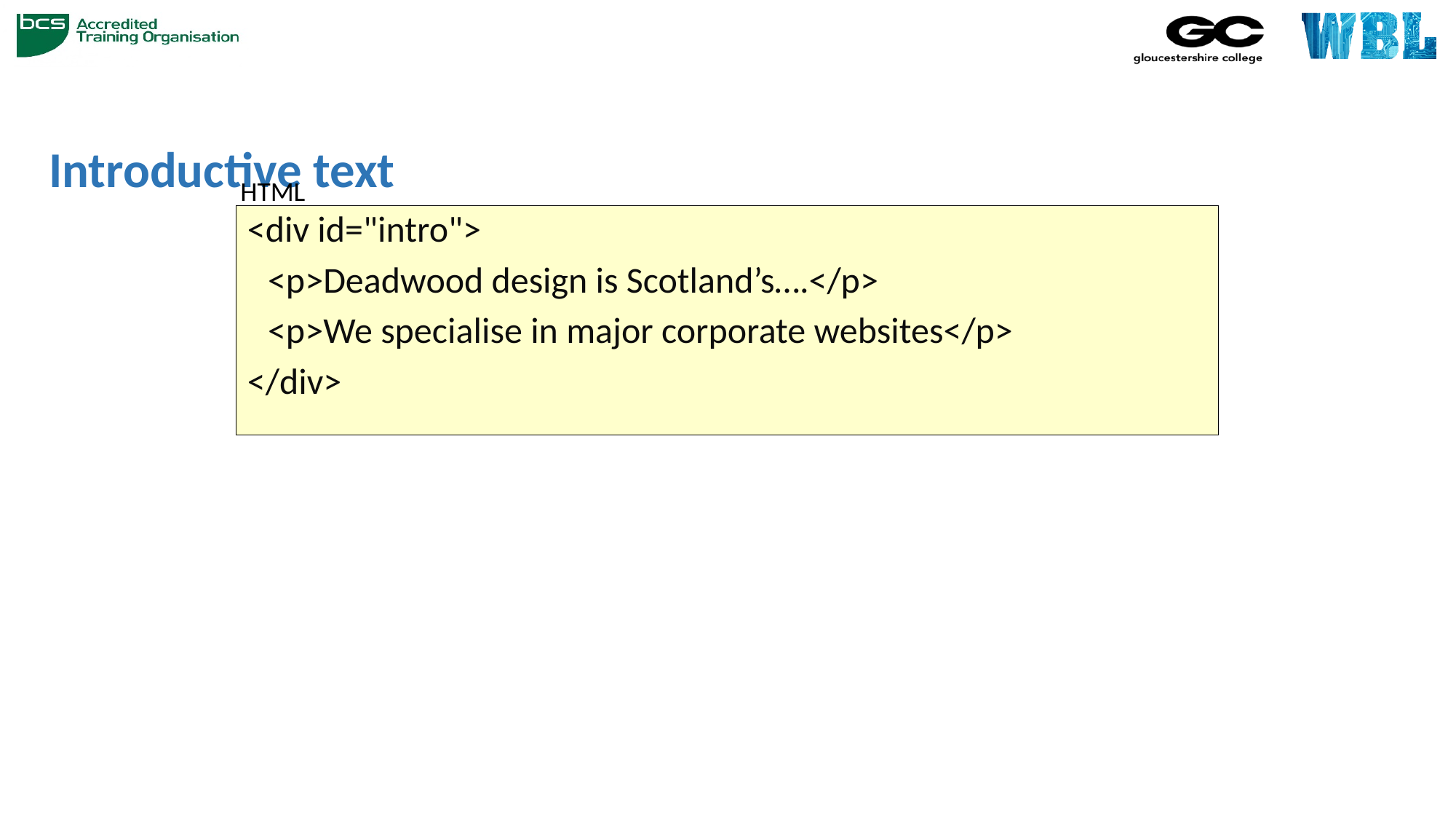

# Introductive text
HTML
<div id="intro">
	<p>Deadwood design is Scotland’s….</p>
	<p>We specialise in major corporate websites</p>
</div>